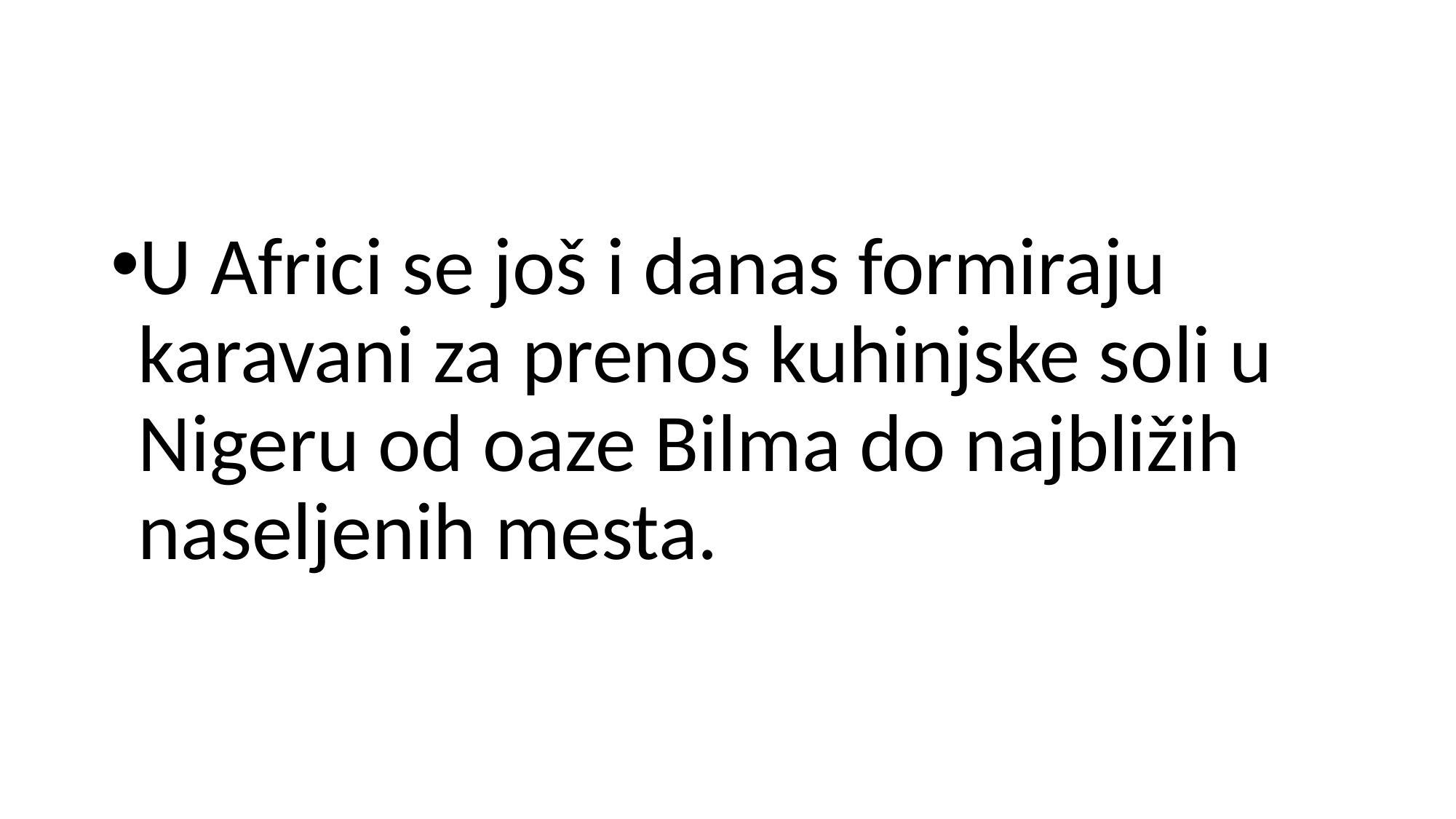

#
U Africi se još i danas formiraju karavani za prenos kuhinjske soli u Nigeru od oaze Bilma do najbližih naseljenih mesta.